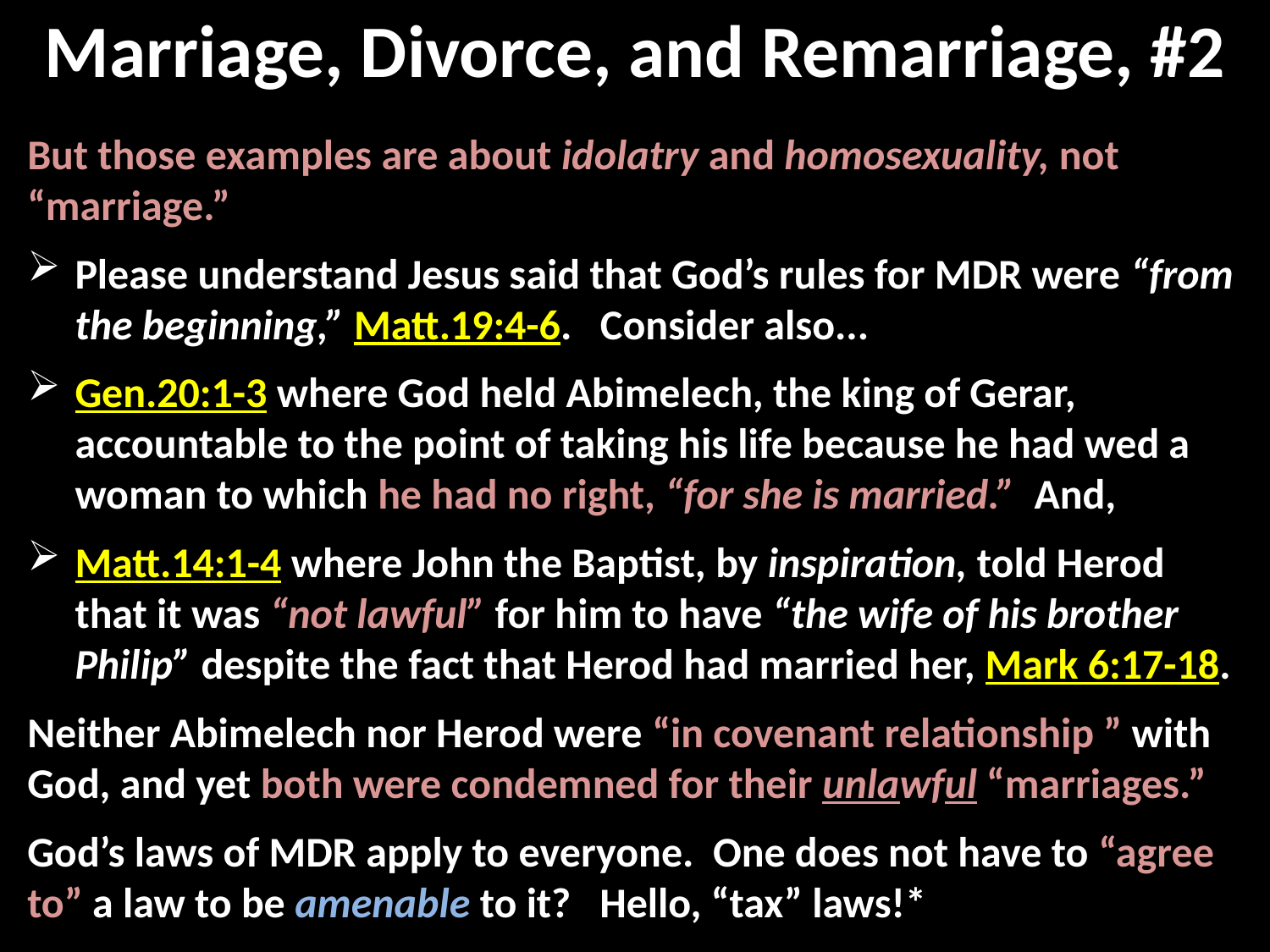

# Marriage, Divorce, and Remarriage, #2
But those examples are about idolatry and homosexuality, not “marriage.”
Please understand Jesus said that God’s rules for MDR were “from the beginning,” Matt.19:4-6.   Consider also...
Gen.20:1-3 where God held Abimelech, the king of Gerar, accountable to the point of taking his life because he had wed a woman to which he had no right, “for she is married.”  And,
Matt.14:1-4 where John the Baptist, by inspiration, told Herod that it was “not lawful” for him to have “the wife of his brother Philip” despite the fact that Herod had married her, Mark 6:17-18.
Neither Abimelech nor Herod were “in covenant relationship ” with God, and yet both were condemned for their unlawful “marriages.”
God’s laws of MDR apply to everyone.  One does not have to “agree to” a law to be amenable to it?   Hello, “tax” laws!*